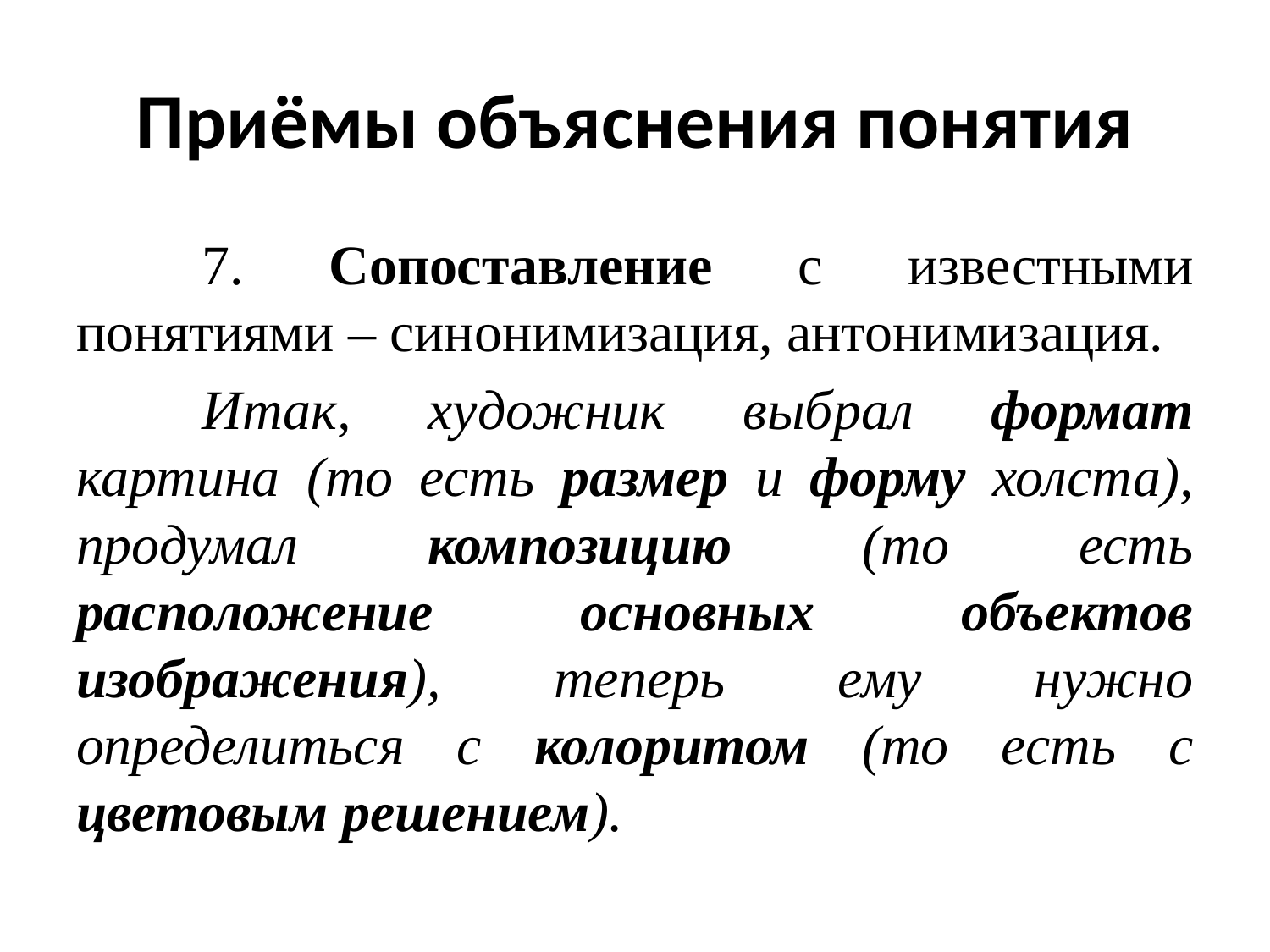

# Приёмы объяснения понятия
	7. Сопоставление с известными понятиями – синонимизация, антонимизация.
	Итак, художник выбрал формат картина (то есть размер и форму холста), продумал композицию (то есть расположение основных объектов изображения), теперь ему нужно определиться с колоритом (то есть с цветовым решением).